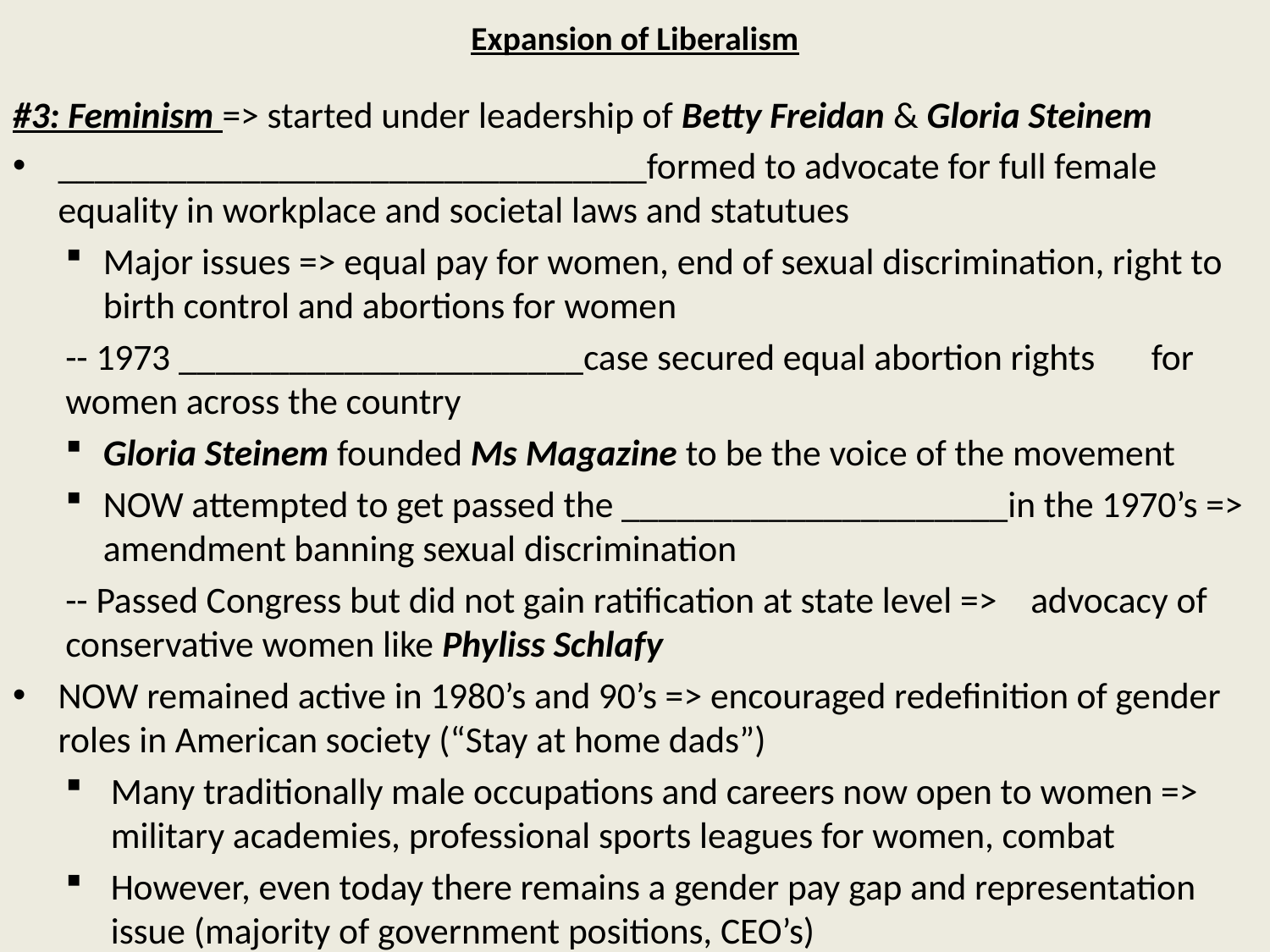

# Expansion of Liberalism
#3: Feminism => started under leadership of Betty Freidan & Gloria Steinem
________________________________formed to advocate for full female equality in workplace and societal laws and statutues
Major issues => equal pay for women, end of sexual discrimination, right to birth control and abortions for women
	-- 1973 ______________________case secured equal abortion rights 	for women across the country
Gloria Steinem founded Ms Magazine to be the voice of the movement
NOW attempted to get passed the _____________________in the 1970’s => amendment banning sexual discrimination
	-- Passed Congress but did not gain ratification at state level => 	advocacy of conservative women like Phyliss Schlafy
NOW remained active in 1980’s and 90’s => encouraged redefinition of gender roles in American society (“Stay at home dads”)
Many traditionally male occupations and careers now open to women => military academies, professional sports leagues for women, combat
However, even today there remains a gender pay gap and representation issue (majority of government positions, CEO’s)